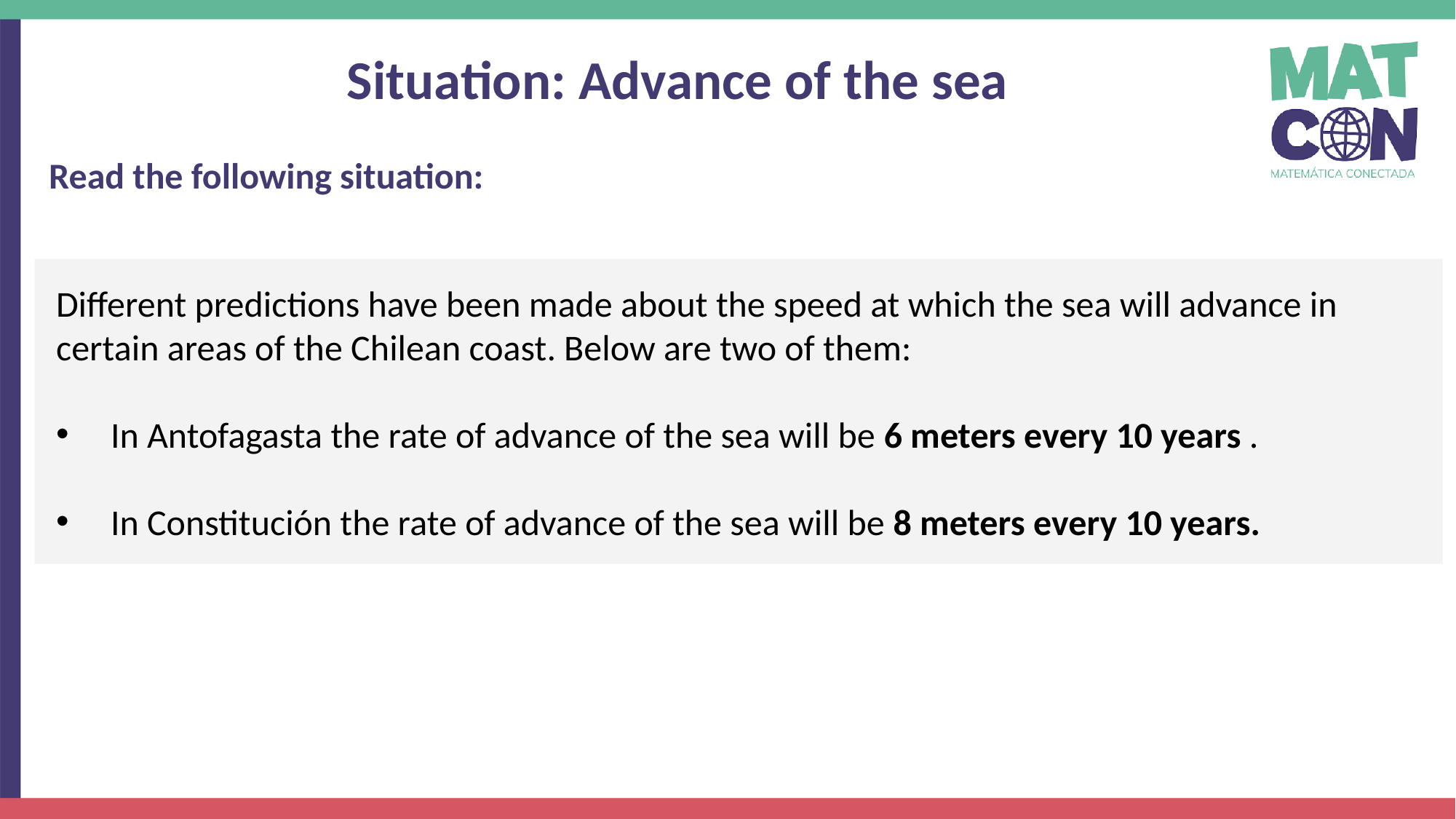

Situation: Advance of the sea

Read the following situation:
Different predictions have been made about the speed at which the sea will advance in certain areas of the Chilean coast. Below are two of them:

In Antofagasta the rate of advance of the sea will be 6 meters every 10 years .

In Constitución the rate of advance of the sea will be 8 meters every 10 years.